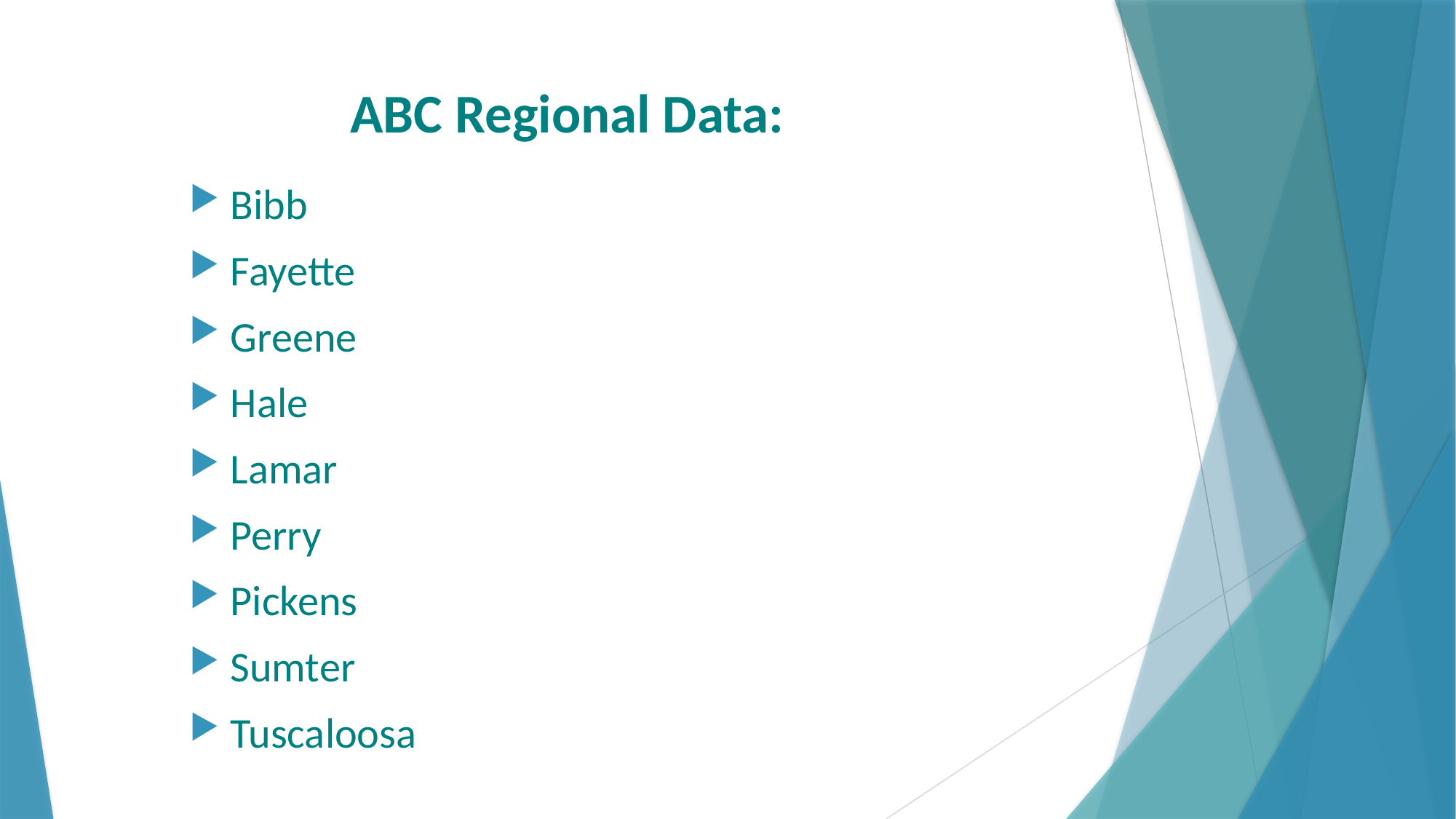

# ABC Regional Data:
Bibb
Fayette
Greene
Hale
Lamar
Perry
Pickens
Sumter
Tuscaloosa